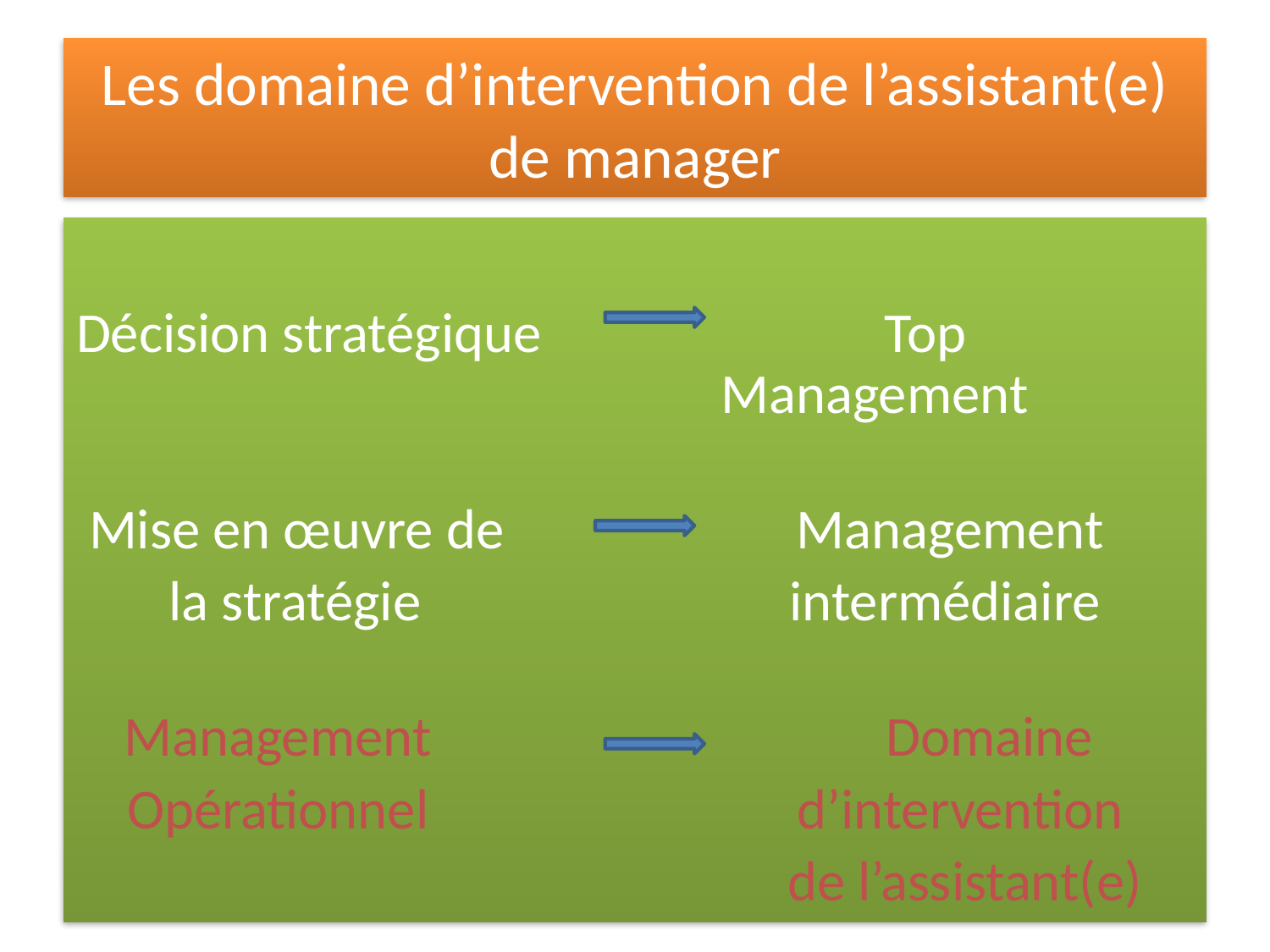

# Les domaine d’intervention de l’assistant(e) de manager

Décision stratégique                           Top  						       Management

 Mise en œuvre de                       Management
la stratégie                             intermédiaire

	Management			          Domaine
    Opérationnel                             d’intervention
                                                        de l’assistant(e)